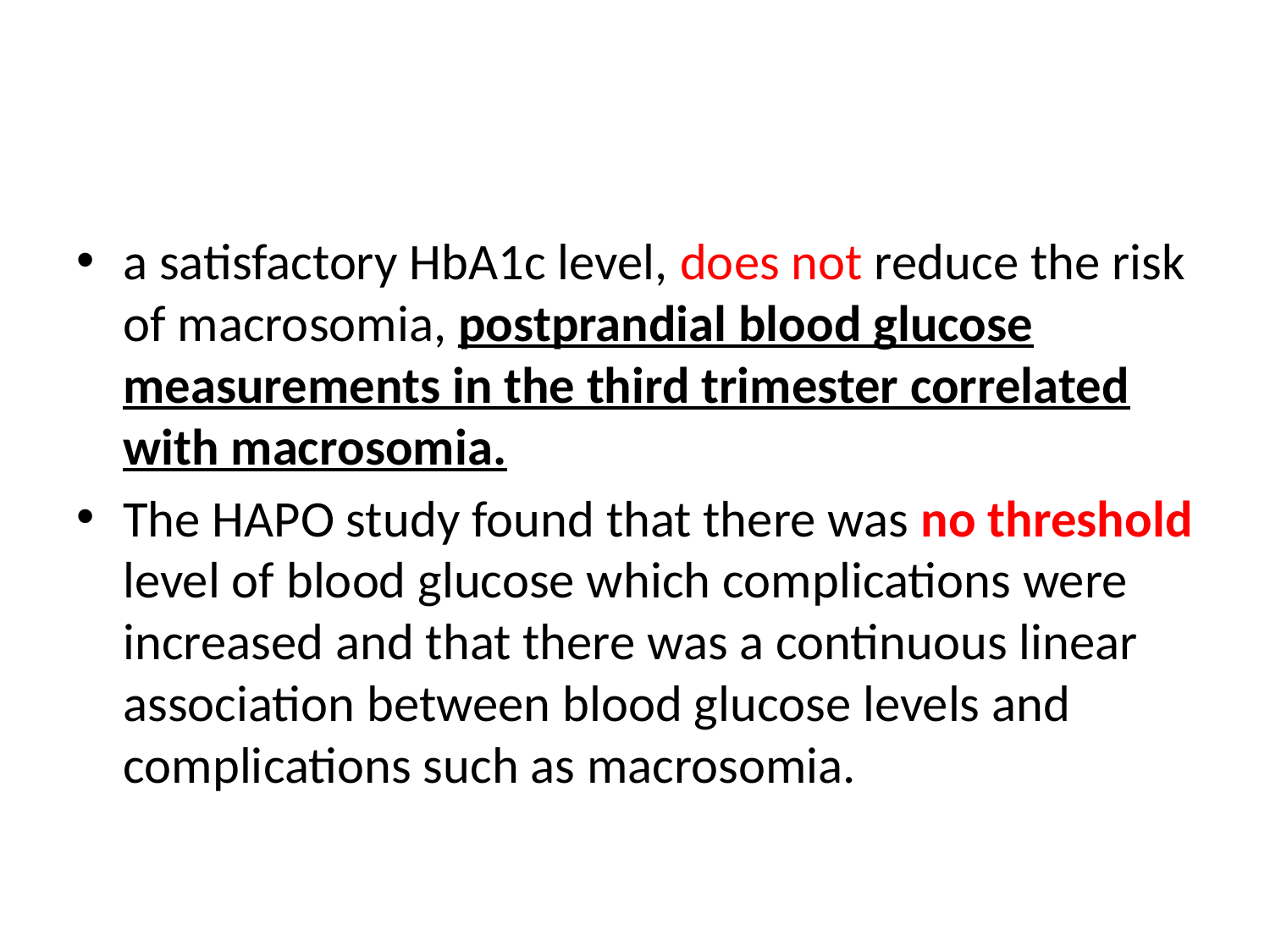

#
a satisfactory HbA1c level, does not reduce the risk of macrosomia, postprandial blood glucose measurements in the third trimester correlated with macrosomia.
The HAPO study found that there was no threshold level of blood glucose which complications were increased and that there was a continuous linear association between blood glucose levels and complications such as macrosomia.